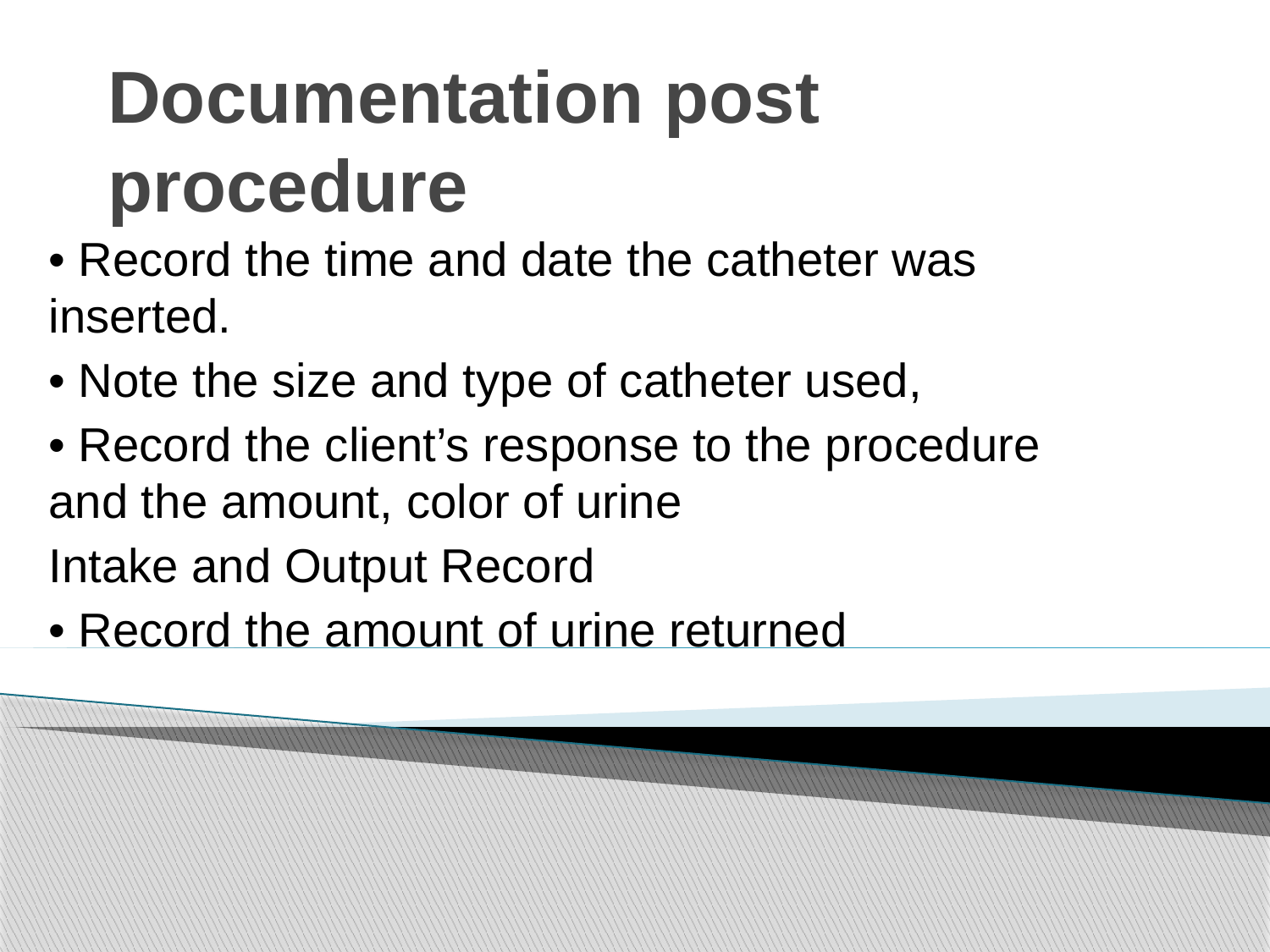

# Documentation post procedure
• Record the time and date the catheter was inserted.
• Note the size and type of catheter used,
• Record the client’s response to the procedure and the amount, color of urine
Intake and Output Record
• Record the amount of urine returned